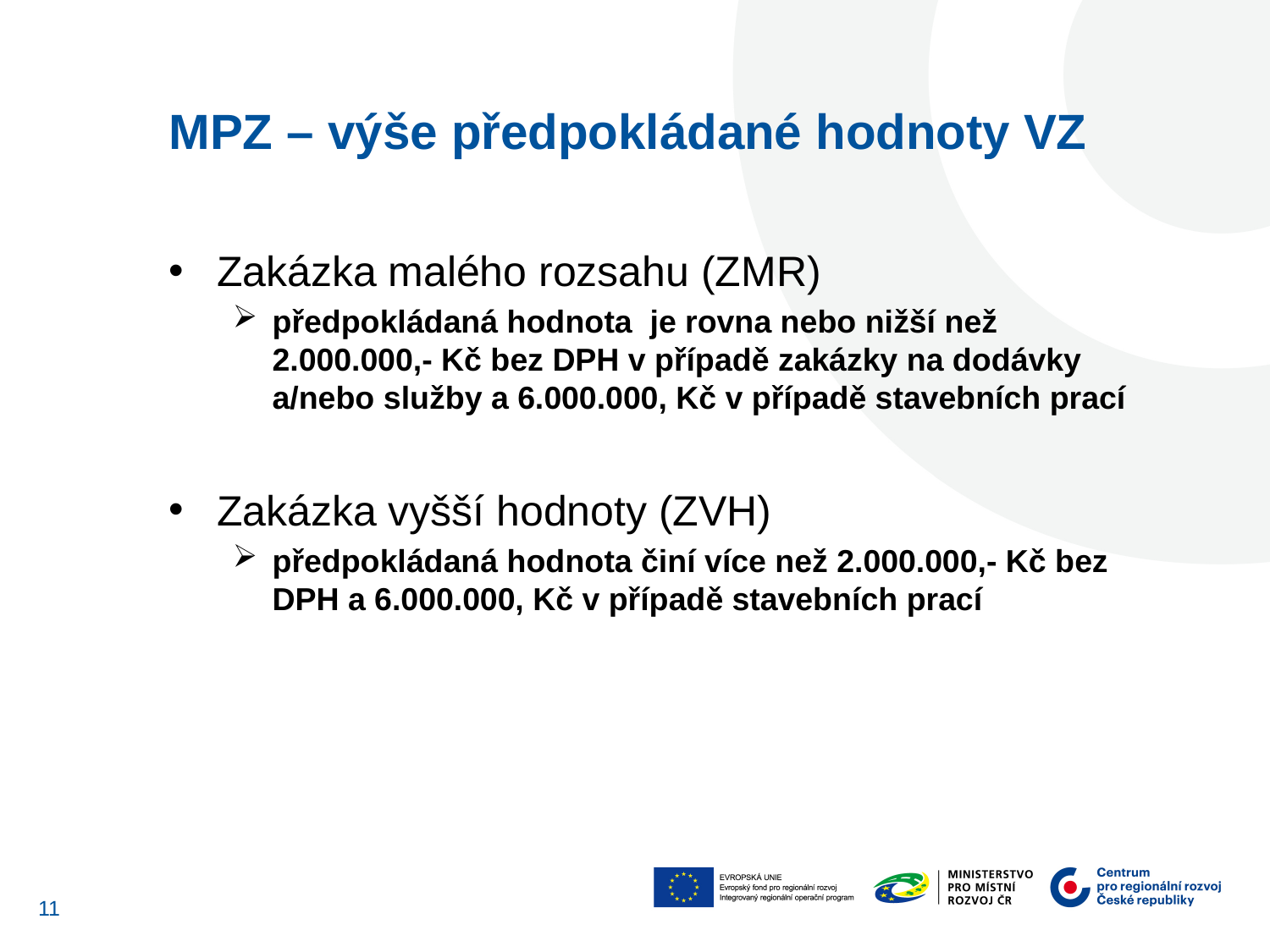

MPZ – výše předpokládané hodnoty VZ
Zakázka malého rozsahu (ZMR)
předpokládaná hodnota  je rovna nebo nižší než 2.000.000,- Kč bez DPH v případě zakázky na dodávky a/nebo služby a 6.000.000, Kč v případě stavebních prací

Zakázka vyšší hodnoty (ZVH)
předpokládaná hodnota činí více než 2.000.000,- Kč bez DPH a 6.000.000, Kč v případě stavebních prací
11